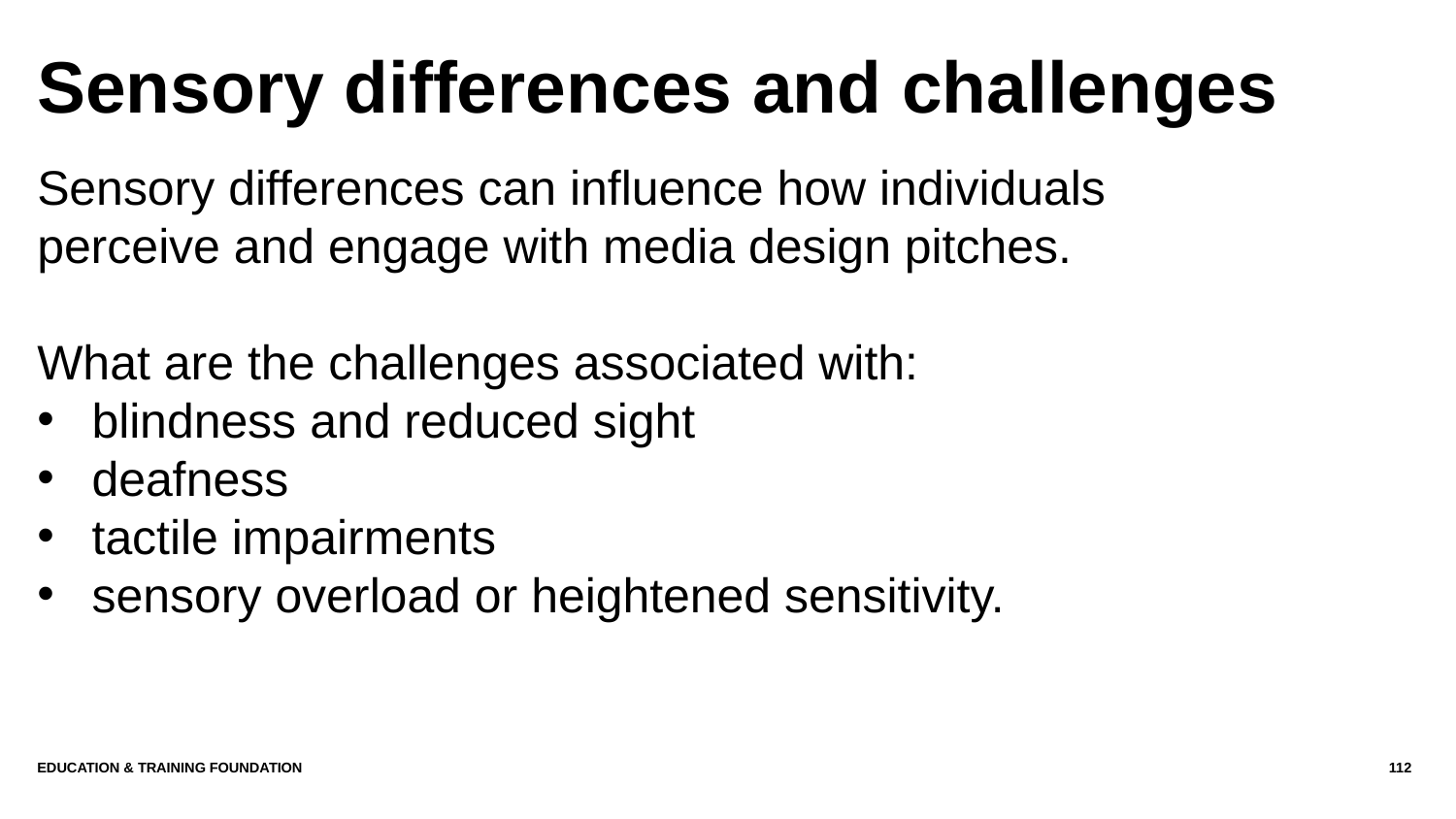

# Sensory differences and challenges
Sensory differences can influence how individuals perceive and engage with media design pitches.

What are the challenges associated with:
blindness and reduced sight
deafness
tactile impairments
sensory overload or heightened sensitivity.
Education & Training Foundation
112